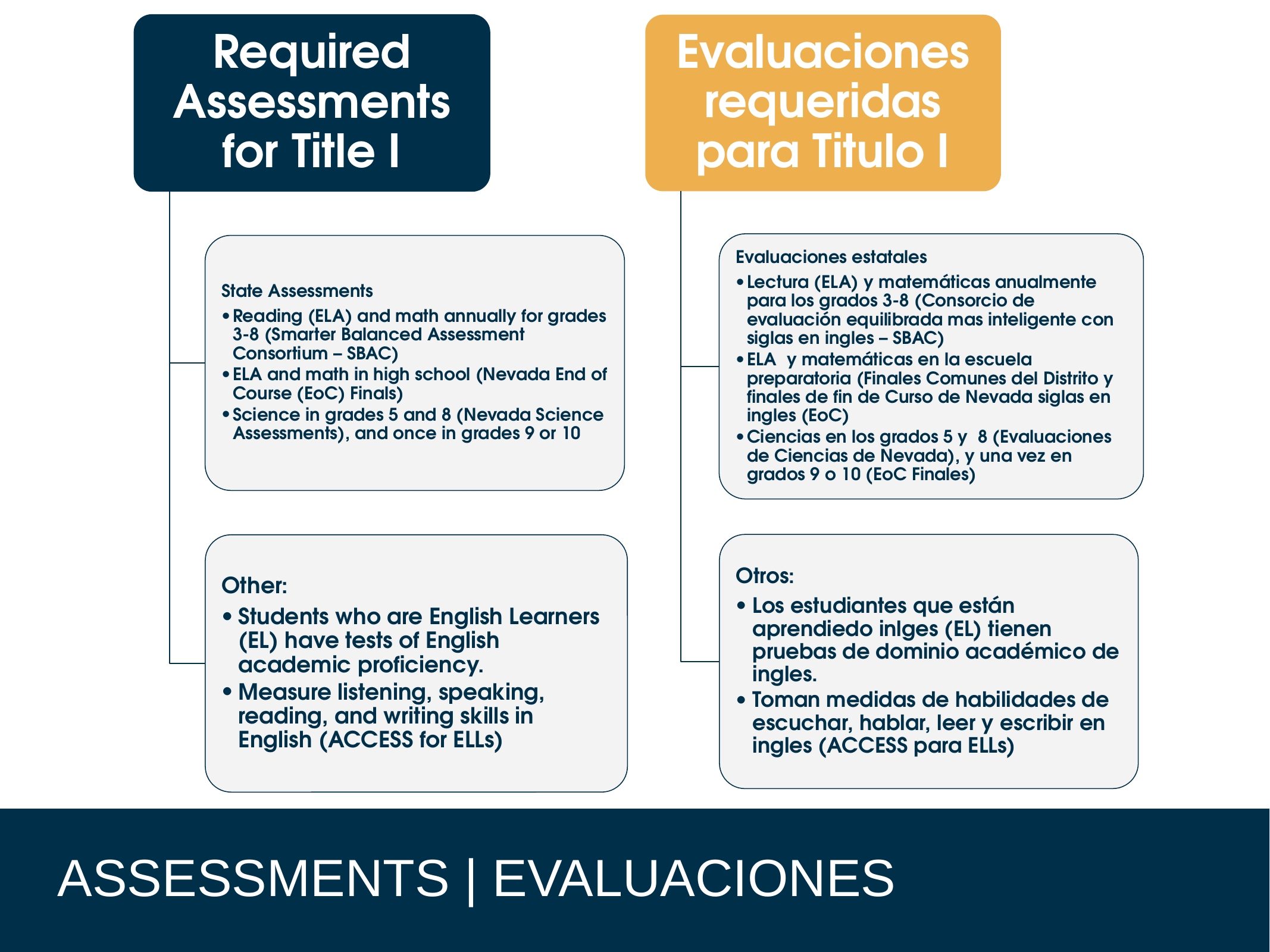

Required Assessments for Title I

Evaluaciones requeridas para Titulo I

Evaluaciones estatales
Lectura (ELA) y matemáticas anualmente para los grados 3-8 (Consorcio de evaluación equilibrada mas inteligente con siglas en ingles – SBAC)
ELA  y matemáticas en la escuela preparatoria (Finales Comunes del Distrito y finales de fin de Curso de Nevada siglas en ingles (EoC)
Ciencias en los grados 5 y  8 (Evaluaciones de Ciencias de Nevada), y una vez en grados 9 o 10 (EoC Finales)
State Assessments
Reading (ELA) and math annually for grades 3-8 (Smarter Balanced Assessment Consortium – SBAC)
ELA and math in high school (Nevada End of Course (EoC) Finals)
Science in grades 5 and 8 (Nevada Science Assessments), and once in grades 9 or 10
Otros:
Los estudiantes que están aprendiedo inlges (EL) tienen pruebas de dominio académico de ingles.
Toman medidas de habilidades de escuchar, hablar, leer y escribir en ingles (ACCESS para ELLs)
Other:
Students who are English Learners (EL) have tests of English academic proficiency.
Measure listening, speaking, reading, and writing skills in English (ACCESS for ELLs)
ASSESSMENTS | EVALUACIONES